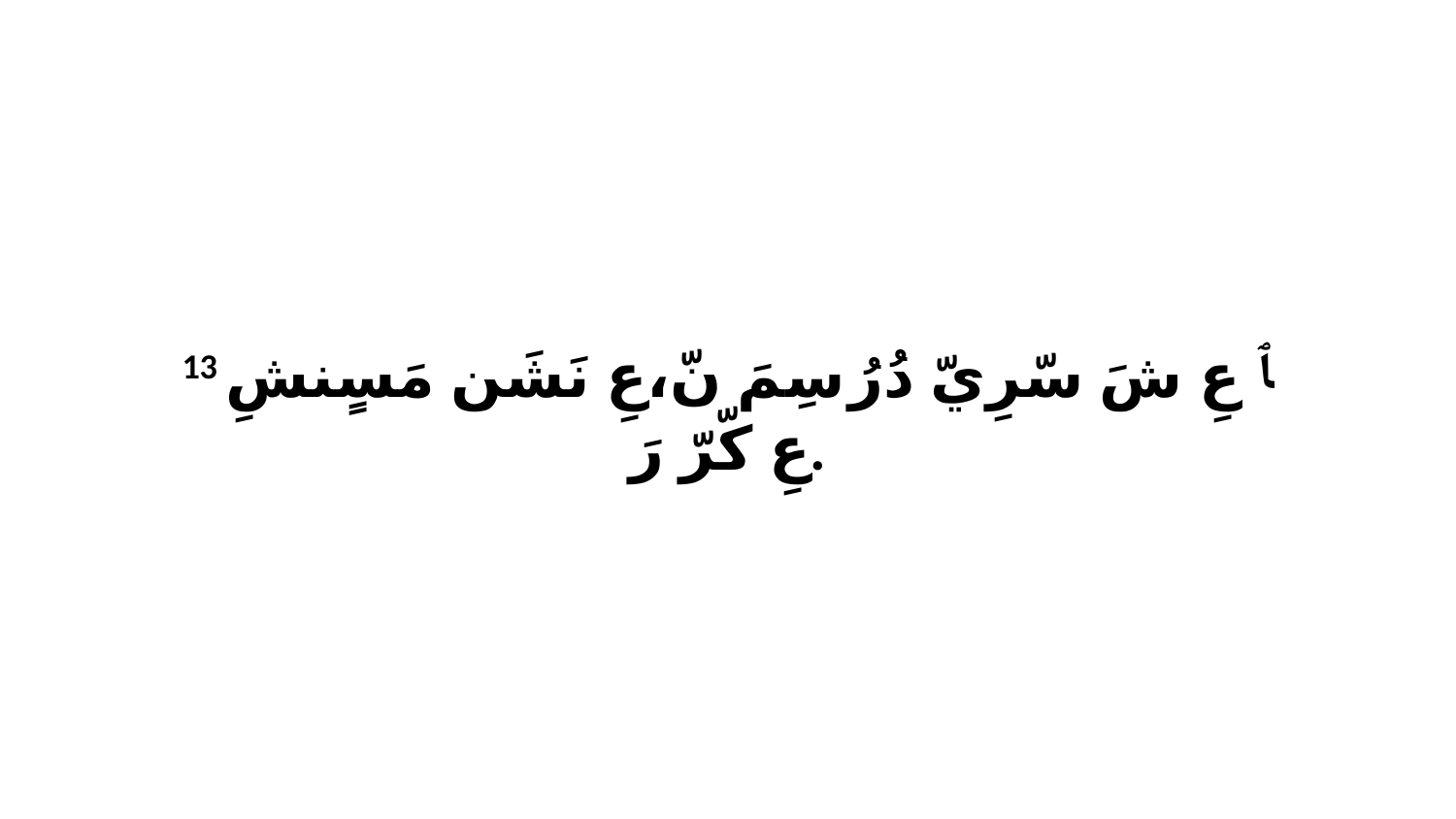

13 ﭑ عِ شَ سّرِيّ دُرُ سِمَ نّ،عِ نَشَن مَسٍنشِ عِ كّرّ رَ.